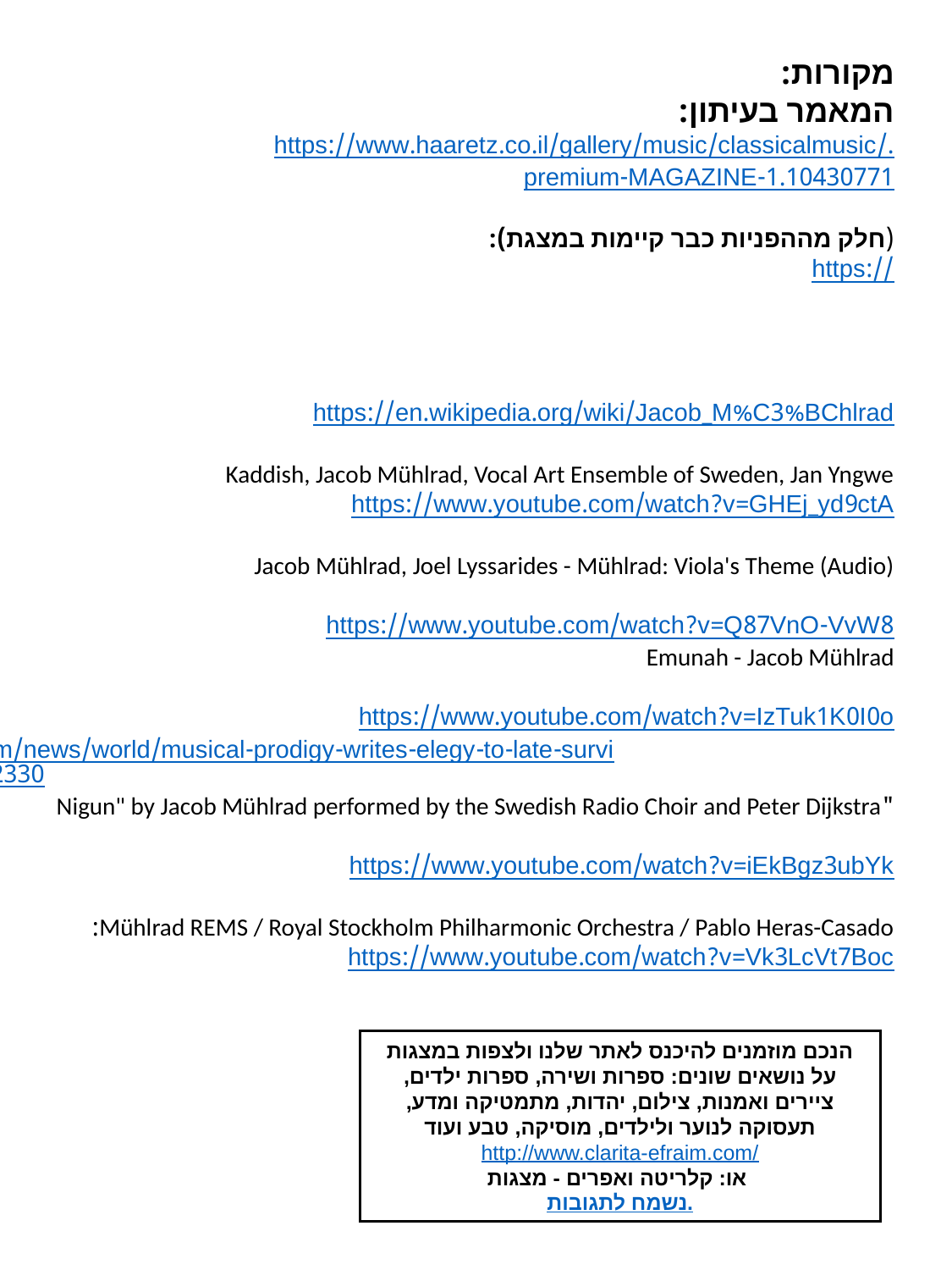

מקורות:
המאמר בעיתון:
https://www.haaretz.co.il/gallery/music/classicalmusic/.premium-MAGAZINE-1.10430771

(חלק מההפניות כבר קיימות במצגת):
https://open.spotify.com/album/18nt45a1s5rb2jChrnXoas?go=1&sp_cid=ef076a0d8281cea58c43c53b57cd9423&utm_source=embed_player_m&utm_medium=desktop&nd=1

https://en.wikipedia.org/wiki/Jacob_M%C3%BChlrad

Kaddish, Jacob Mühlrad, Vocal Art Ensemble of Sweden, Jan Yngwe
https://www.youtube.com/watch?v=GHEj_yd9ctA

Jacob Mühlrad, Joel Lyssarides - Mühlrad: Viola's Theme (Audio)

https://www.youtube.com/watch?v=Q87VnO-VvW8
Emunah - Jacob Mühlrad

https://www.youtube.com/watch?v=IzTuk1K0I0o
https://www.thejc.com/news/world/musical-prodigy-writes-elegy-to-late-survivor-grandfather-1.432330
"Nigun" by Jacob Mühlrad performed by the Swedish Radio Choir and Peter Dijkstra

https://www.youtube.com/watch?v=iEkBgz3ubYk

Mühlrad REMS / Royal Stockholm Philharmonic Orchestra / Pablo Heras-Casado:
https://www.youtube.com/watch?v=Vk3LcVt7Boc

הנכם מוזמנים להיכנס לאתר שלנו ולצפות במצגות על נושאים שונים: ספרות ושירה, ספרות ילדים, ציירים ואמנות, צילום, יהדות, מתמטיקה ומדע, תעסוקה לנוער ולילדים, מוסיקה, טבע ועוד
http://www.clarita-efraim.com/
או: קלריטה ואפרים - מצגות
נשמח לתגובות.